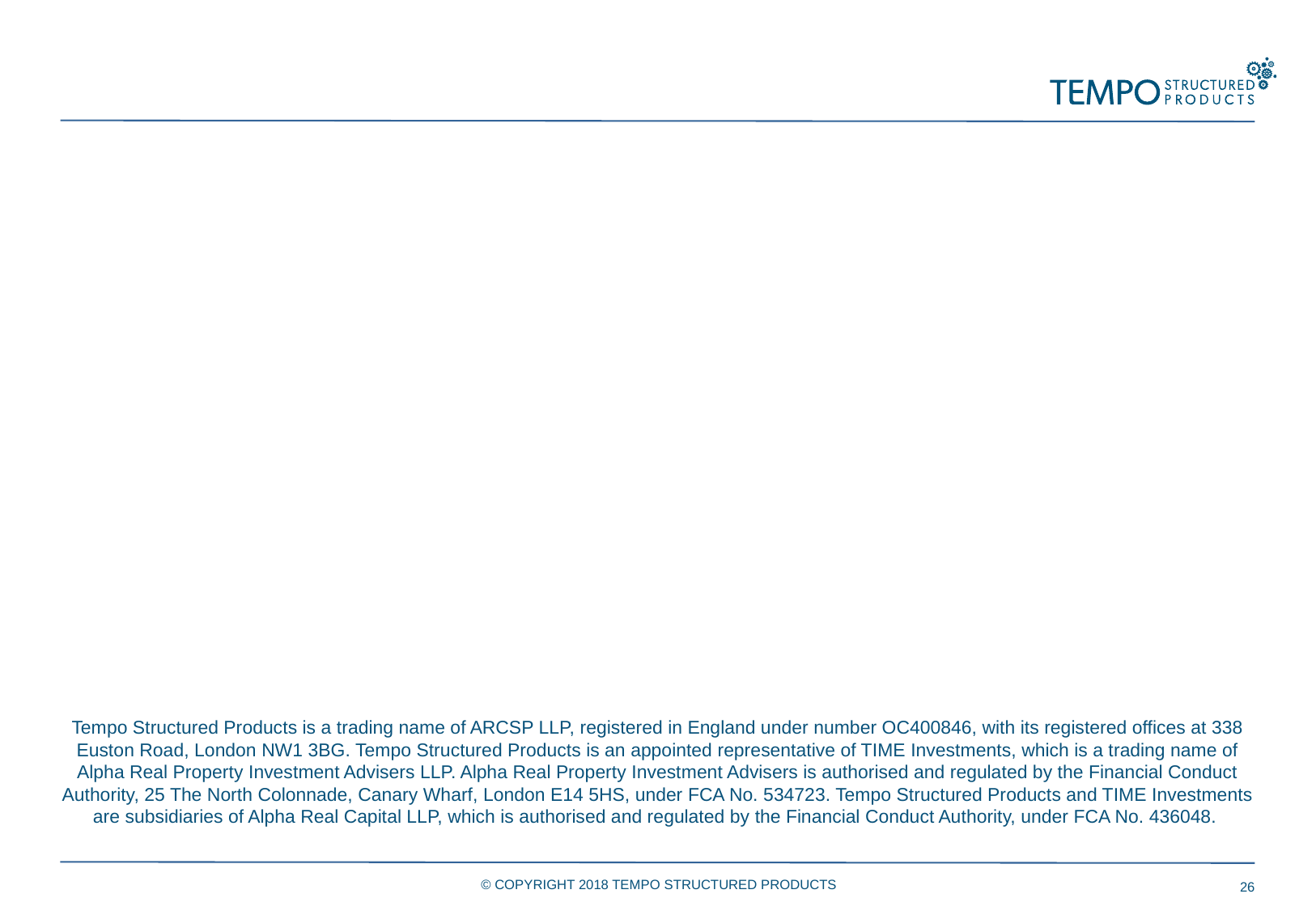

Tempo Structured Products is a trading name of ARCSP LLP, registered in England under number OC400846, with its registered offices at 338 Euston Road, London NW1 3BG. Tempo Structured Products is an appointed representative of TIME Investments, which is a trading name of Alpha Real Property Investment Advisers LLP. Alpha Real Property Investment Advisers is authorised and regulated by the Financial Conduct Authority, 25 The North Colonnade, Canary Wharf, London E14 5HS, under FCA No. 534723. Tempo Structured Products and TIME Investments are subsidiaries of Alpha Real Capital LLP, which is authorised and regulated by the Financial Conduct Authority, under FCA No. 436048.
© COPYRIGHT 2018 TEMPO STRUCTURED PRODUCTS
26